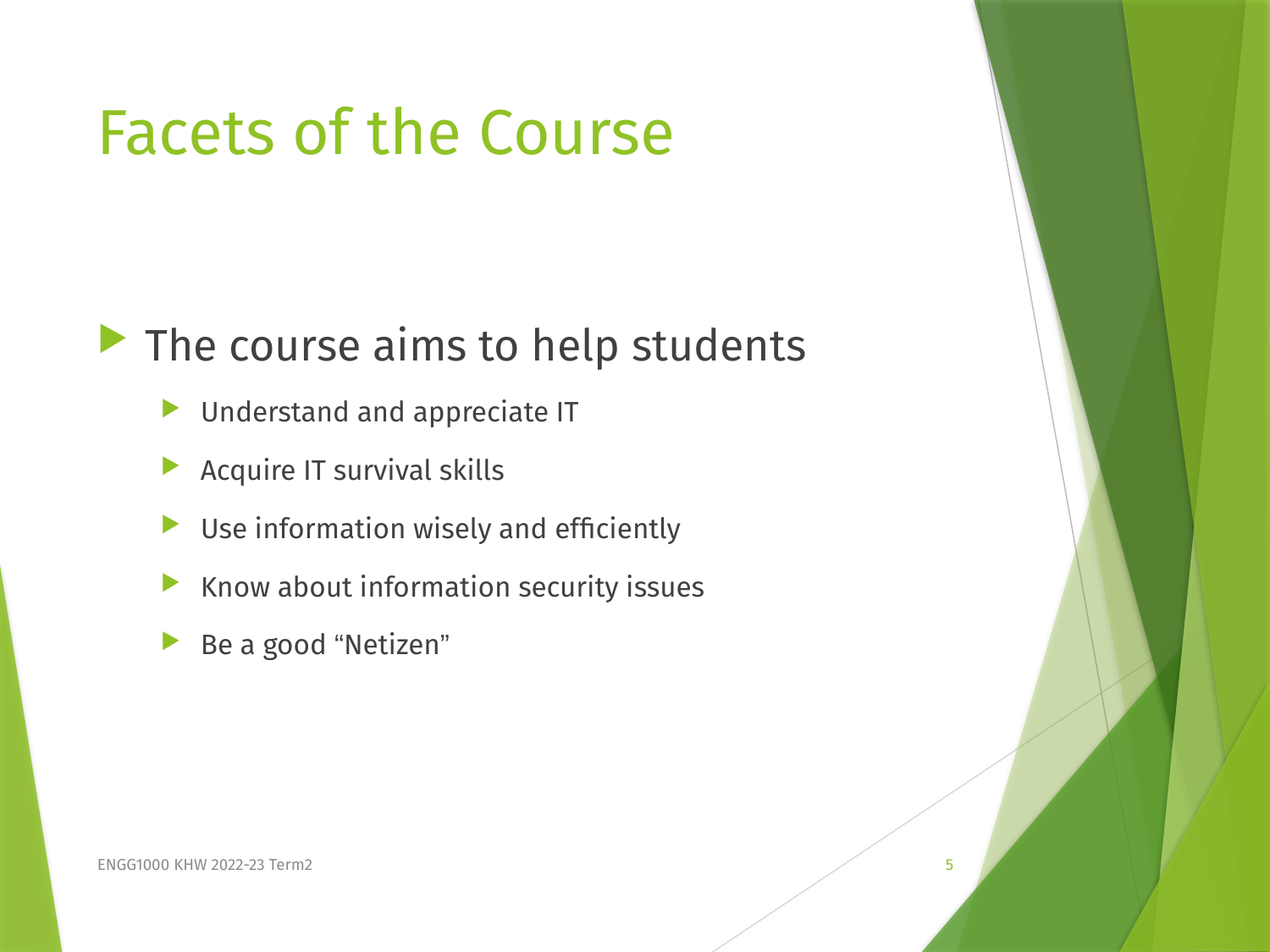

# Facets of the Course
The course aims to help students
Understand and appreciate IT
Acquire IT survival skills
Use information wisely and efficiently
Know about information security issues
Be a good “Netizen”
ENGG1000 KHW 2022-23 Term2
5